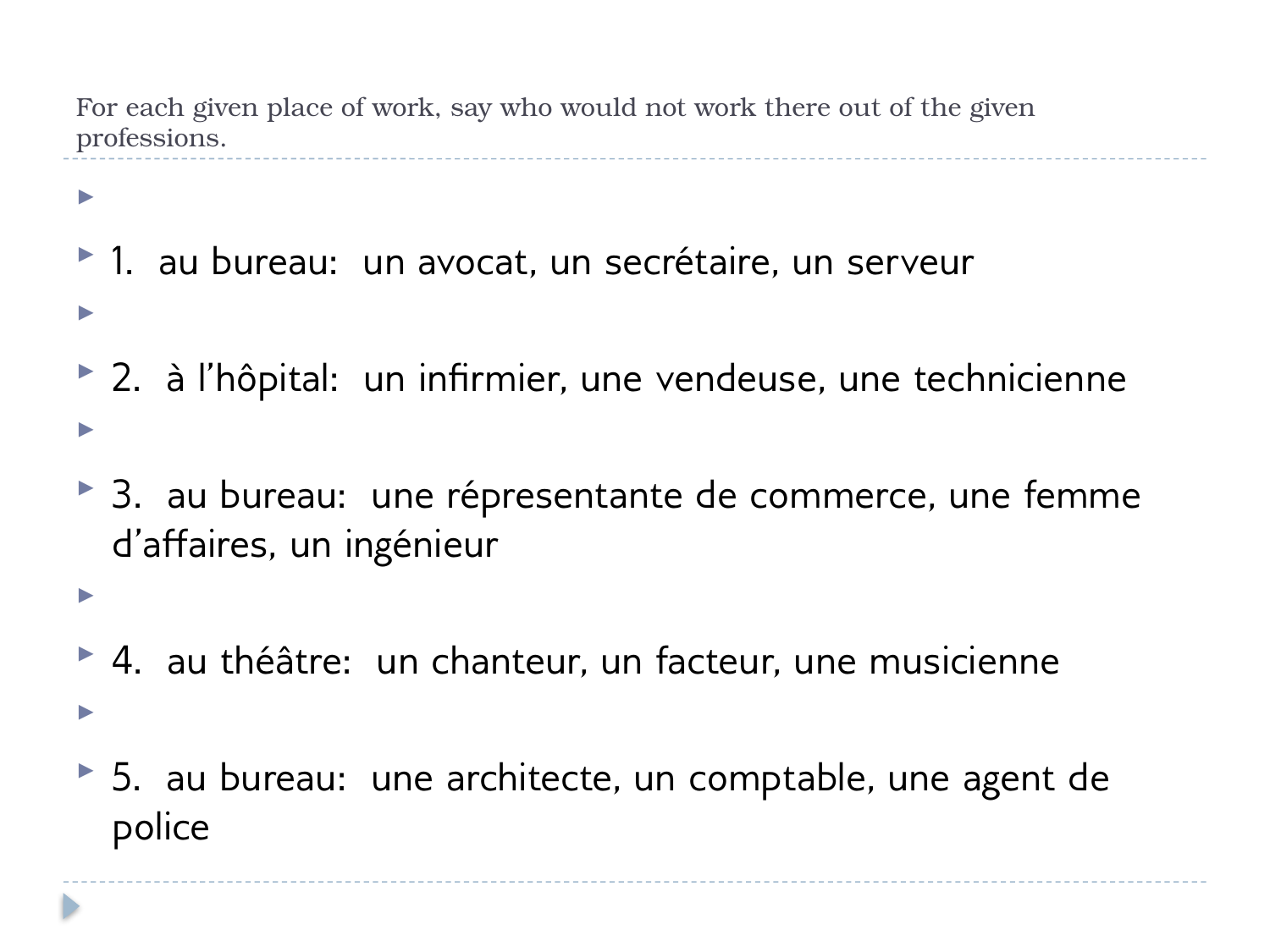

# For each given place of work, say who would not work there out of the given professions.

1.  au bureau:  un avocat, un secrétaire, un serveur

2.  à l’hôpital:  un infirmier, une vendeuse, une technicienne

3.  au bureau:  une répresentante de commerce, une femme d’affaires, un ingénieur

4.  au théâtre:  un chanteur, un facteur, une musicienne

5.  au bureau:  une architecte, un comptable, une agent de police